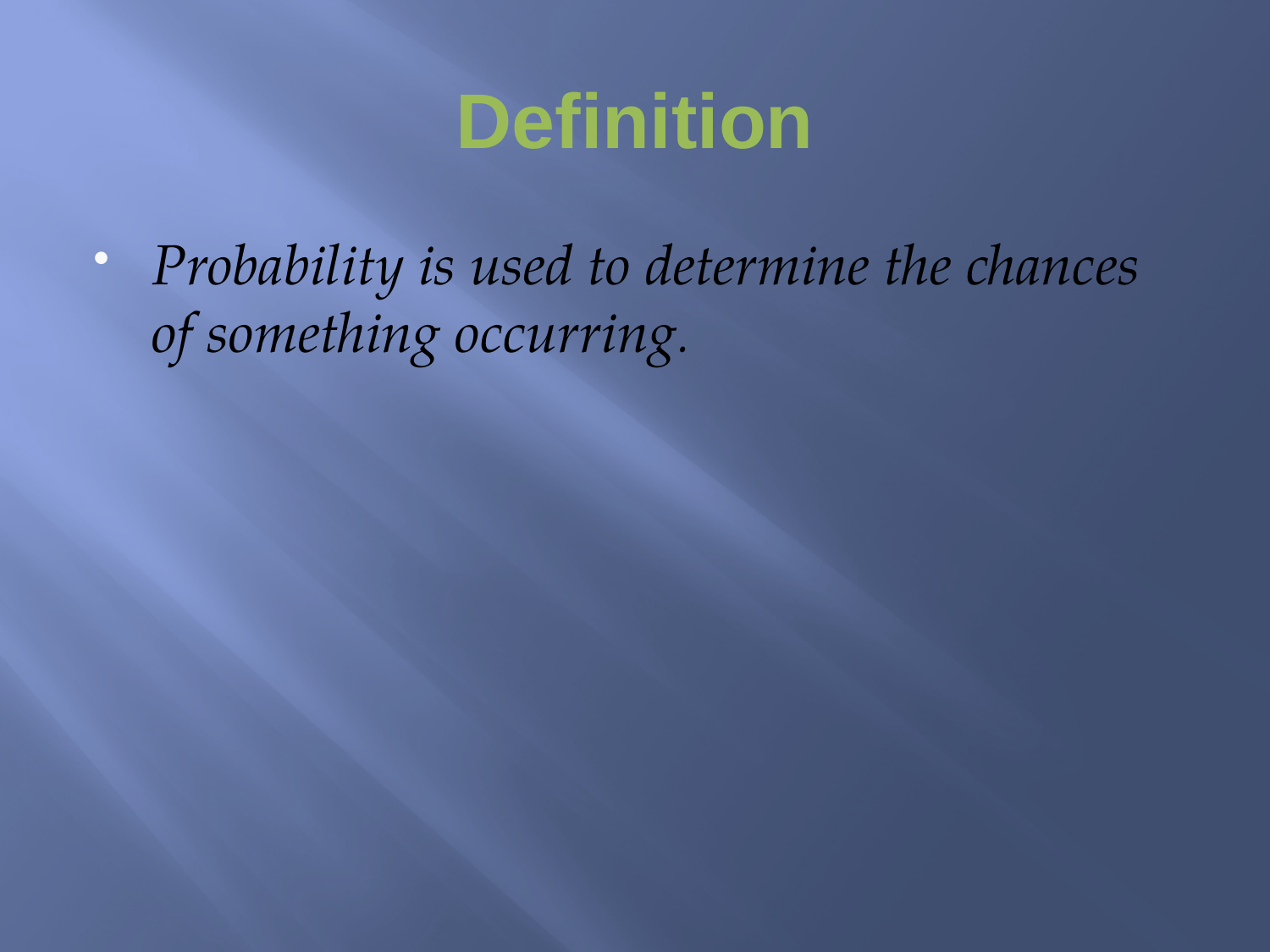

# Definition
Probability is used to determine the chances of something occurring.